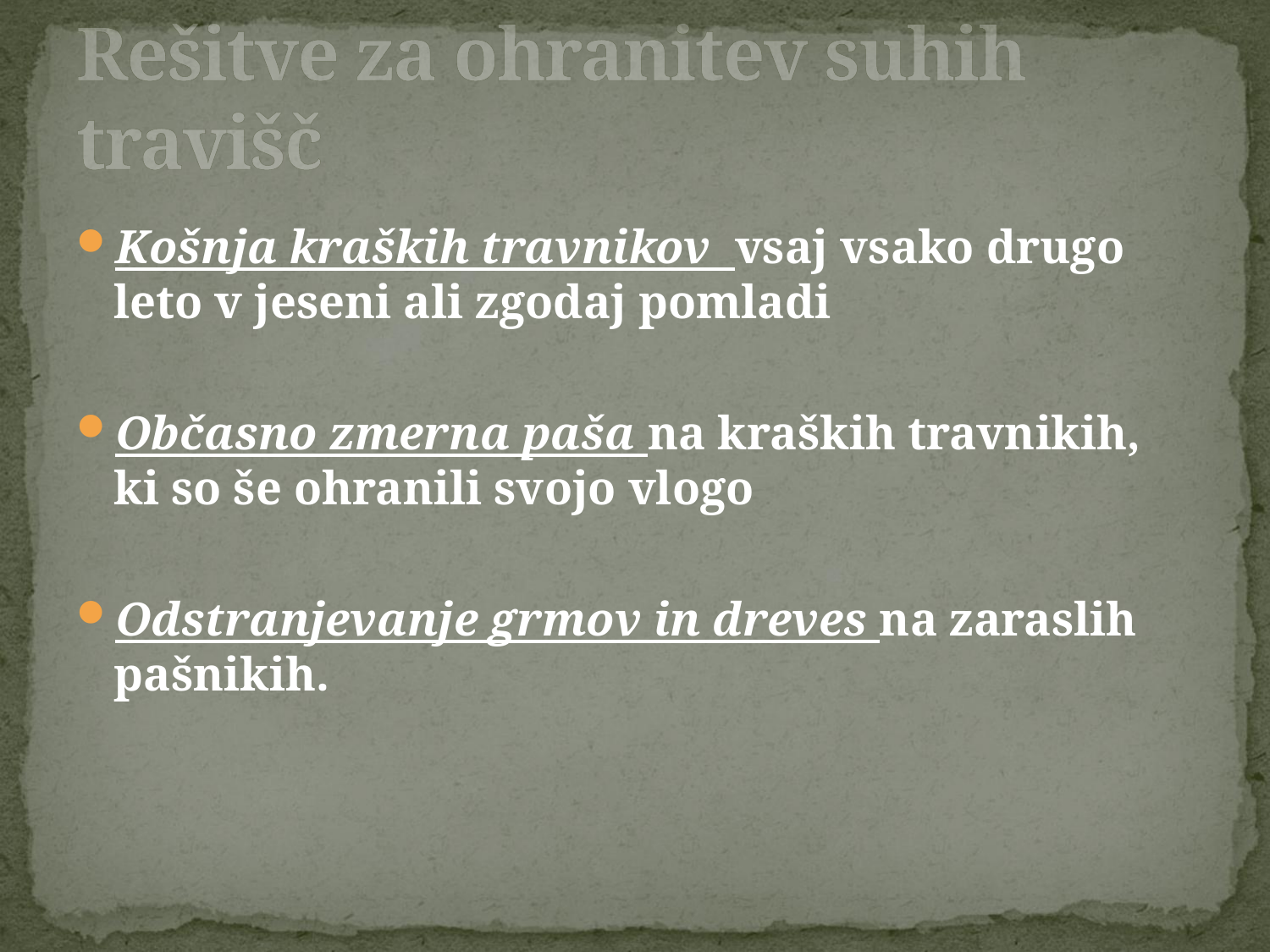

# Rešitve za ohranitev suhih travišč
Košnja kraških travnikov  vsaj vsako drugo leto v jeseni ali zgodaj pomladi

Občasno zmerna paša na kraških travnikih, ki so še ohranili svojo vlogo

Odstranjevanje grmov in dreves na zaraslih pašnikih.